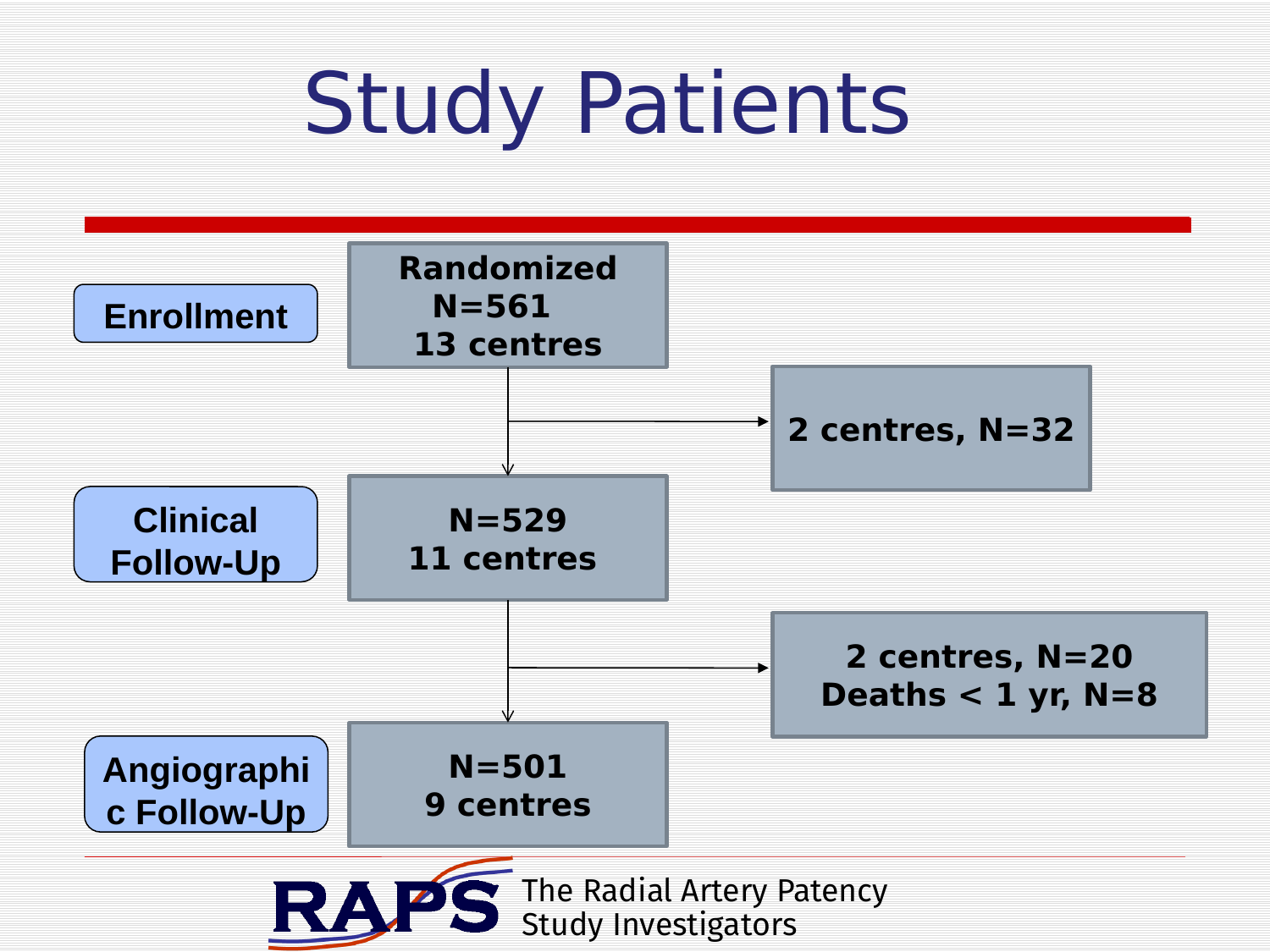

Study Patients
Randomized N=561
13 centres
Enrollment
2 centres, N=32
N=529
11 centres
Clinical Follow-Up
2 centres, N=20
Deaths < 1 yr, N=8
N=501
9 centres
Angiographic Follow-Up